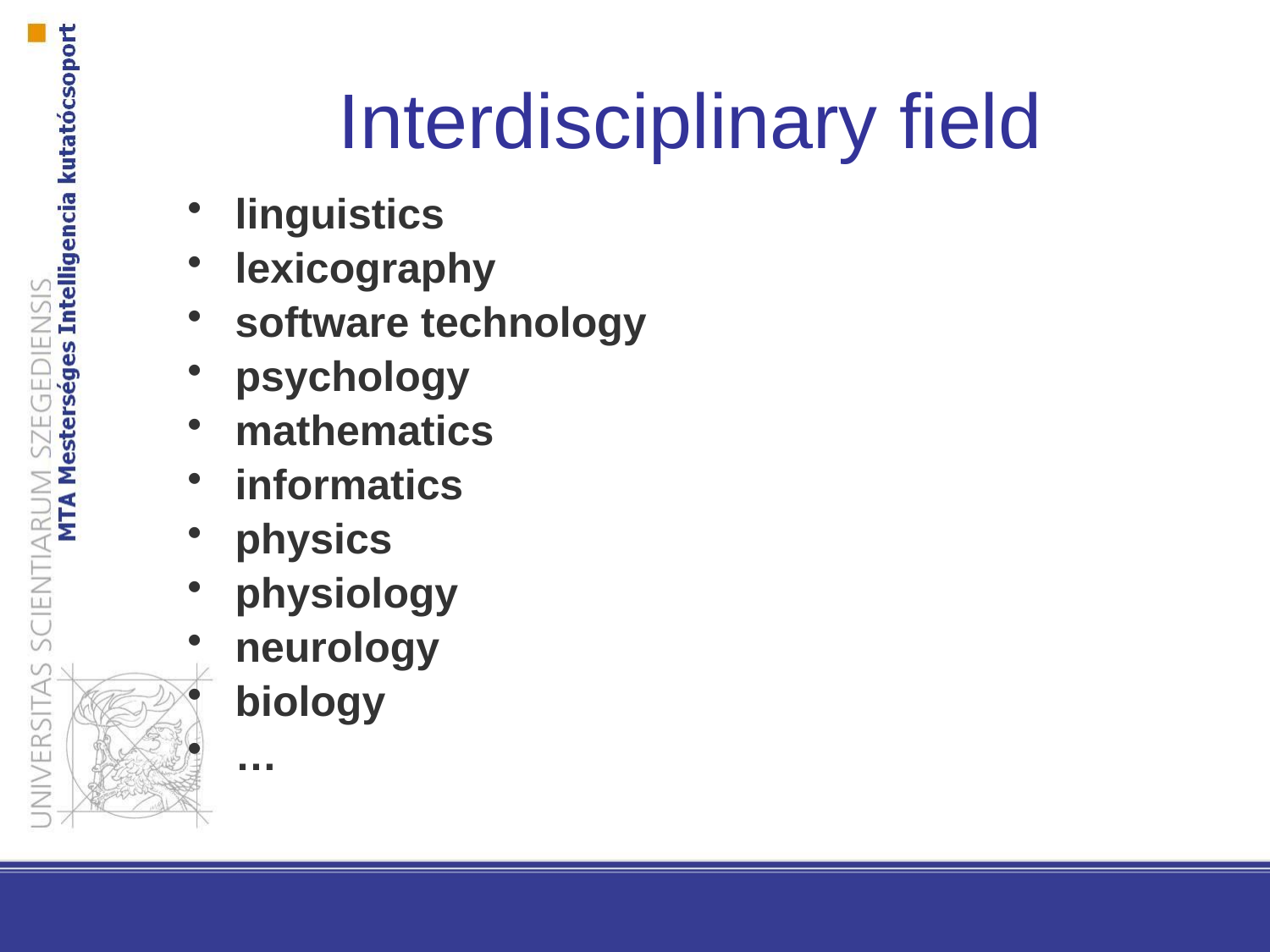

# Interdisciplinary field
linguistics
lexicography
software technology
psychology
mathematics
informatics
physics
physiology
neurology
biology
…